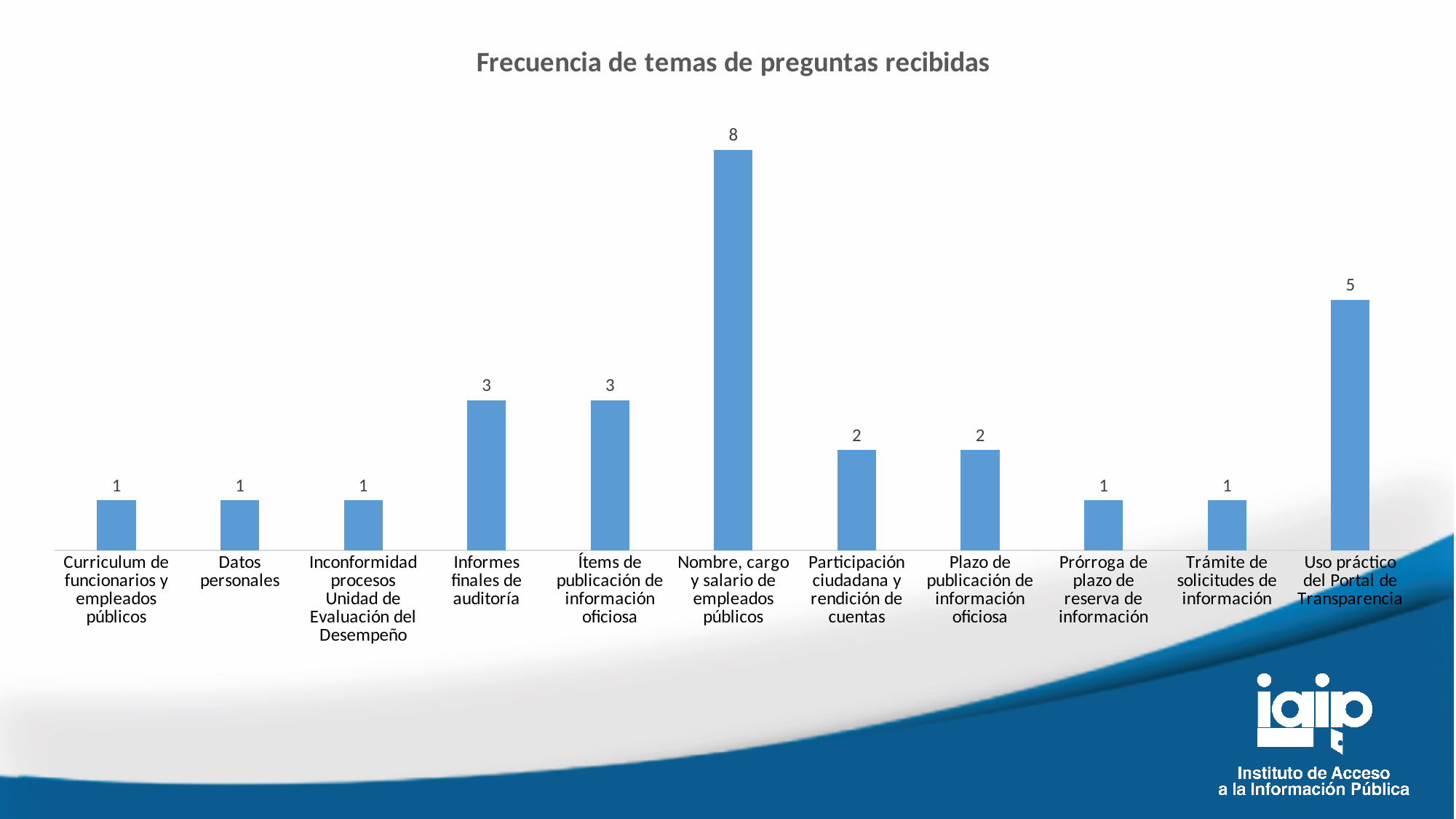

### Chart: Frecuencia de temas de preguntas recibidas

| Category | Frecuencia |
|---|---|
| Curriculum de funcionarios y empleados públicos | 1.0 |
| Datos personales | 1.0 |
| Inconformidad procesos Unidad de Evaluación del Desempeño | 1.0 |
| Informes finales de auditoría | 3.0 |
| Ítems de publicación de información oficiosa | 3.0 |
| Nombre, cargo y salario de empleados públicos | 8.0 |
| Participación ciudadana y rendición de cuentas | 2.0 |
| Plazo de publicación de información oficiosa | 2.0 |
| Prórroga de plazo de reserva de información | 1.0 |
| Trámite de solicitudes de información | 1.0 |
| Uso práctico del Portal de Transparencia | 5.0 |